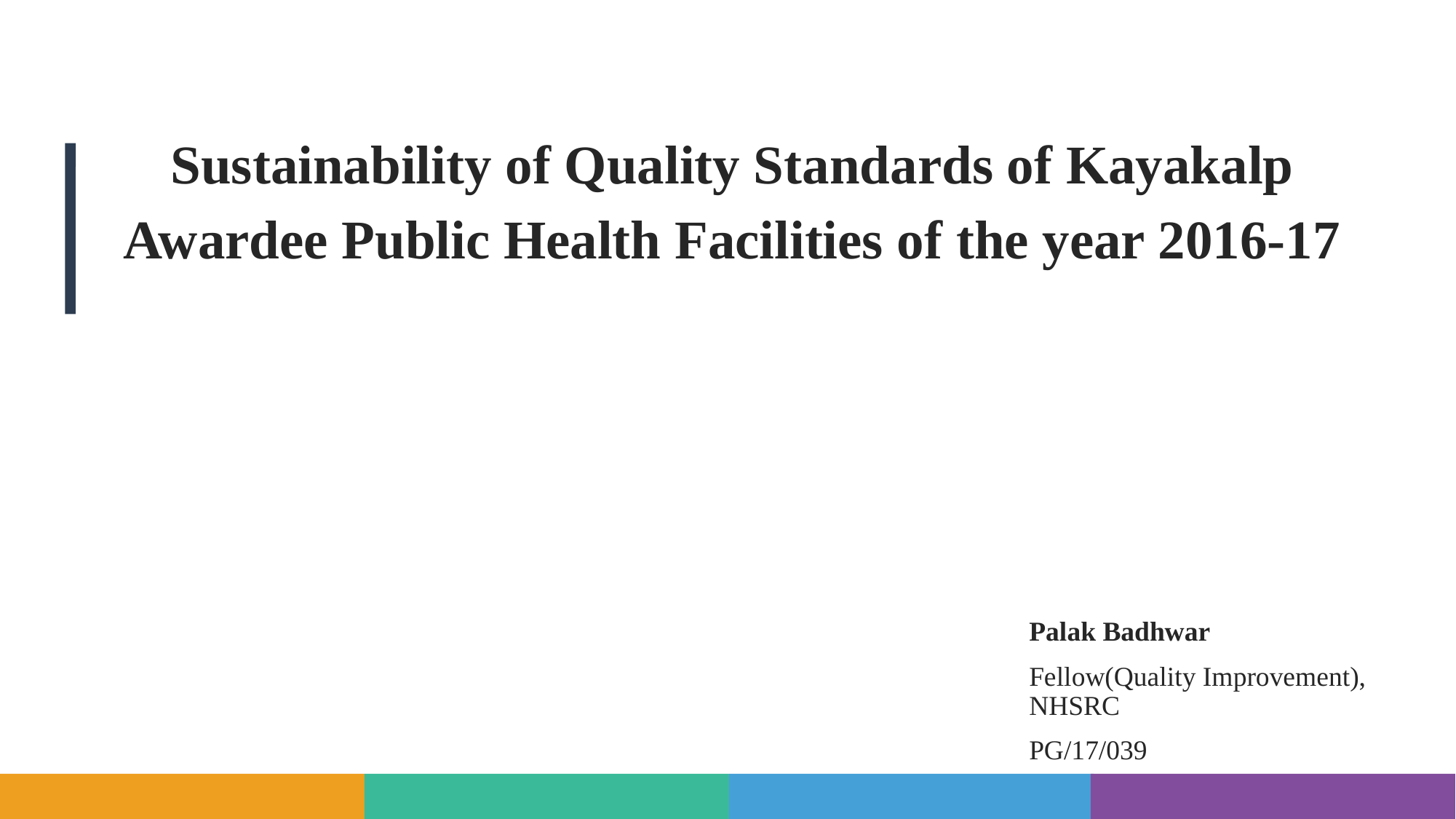

Sustainability of Quality Standards of Kayakalp Awardee Public Health Facilities of the year 2016-17

Palak Badhwar
Fellow(Quality Improvement), NHSRC
PG/17/039